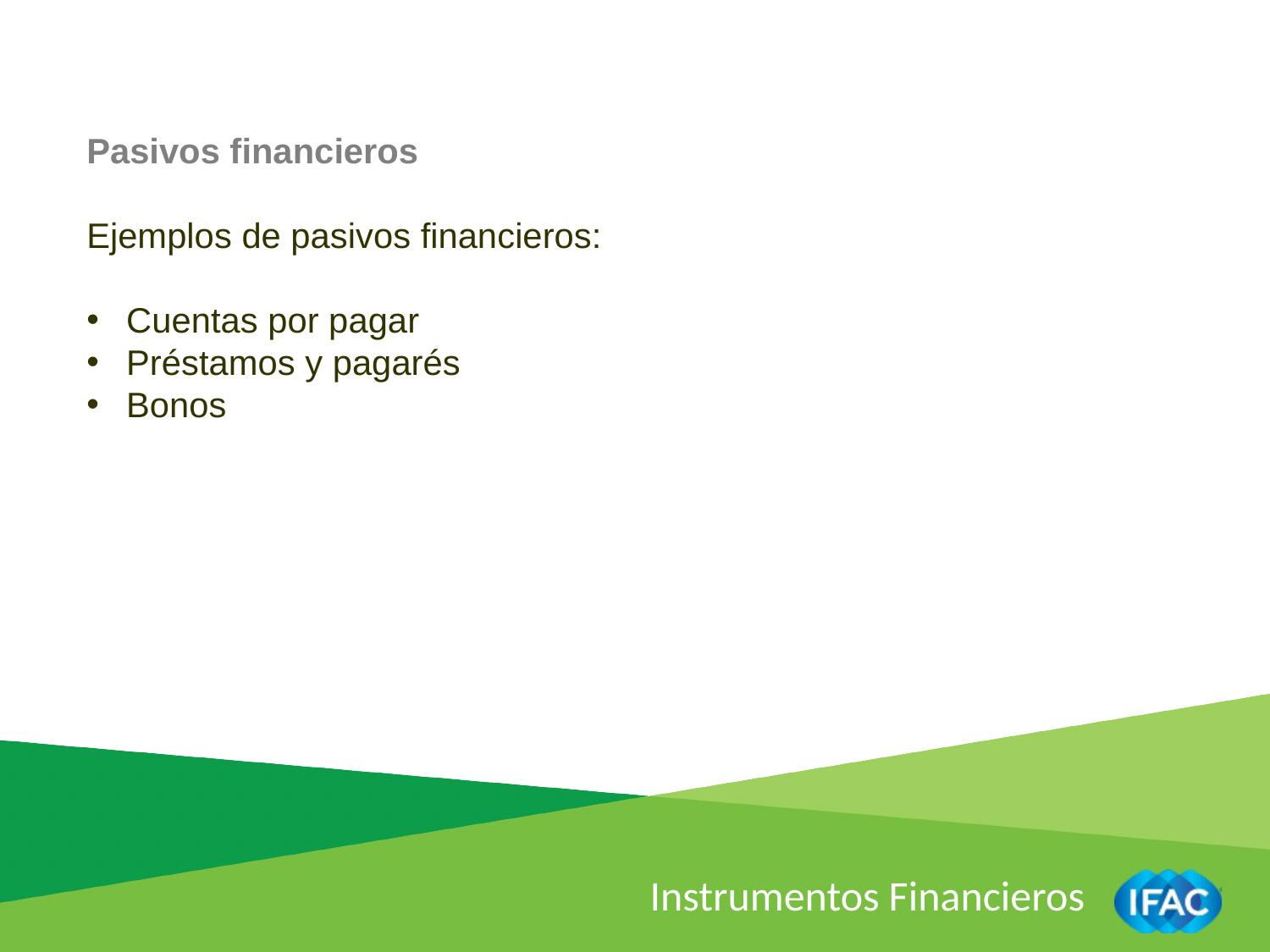

Pasivos financieros

Ejemplos de pasivos financieros:

Cuentas por pagar
Préstamos y pagarés
Bonos
Instrumentos Financieros